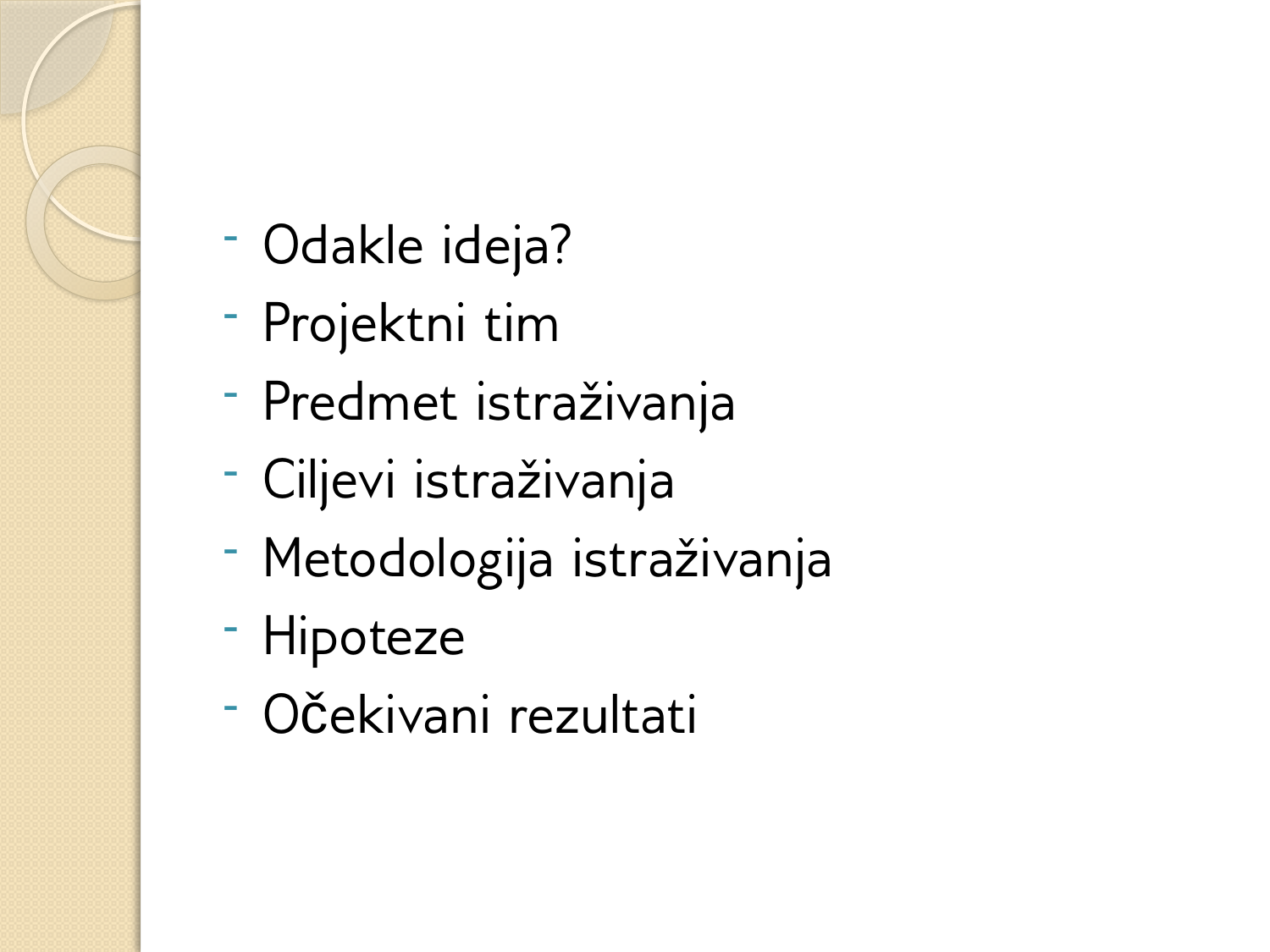

#
Odakle ideja?
Projektni tim
Predmet istraživanja
Ciljevi istraživanja
Metodologija istraživanja
Hipoteze
Očekivani rezultati